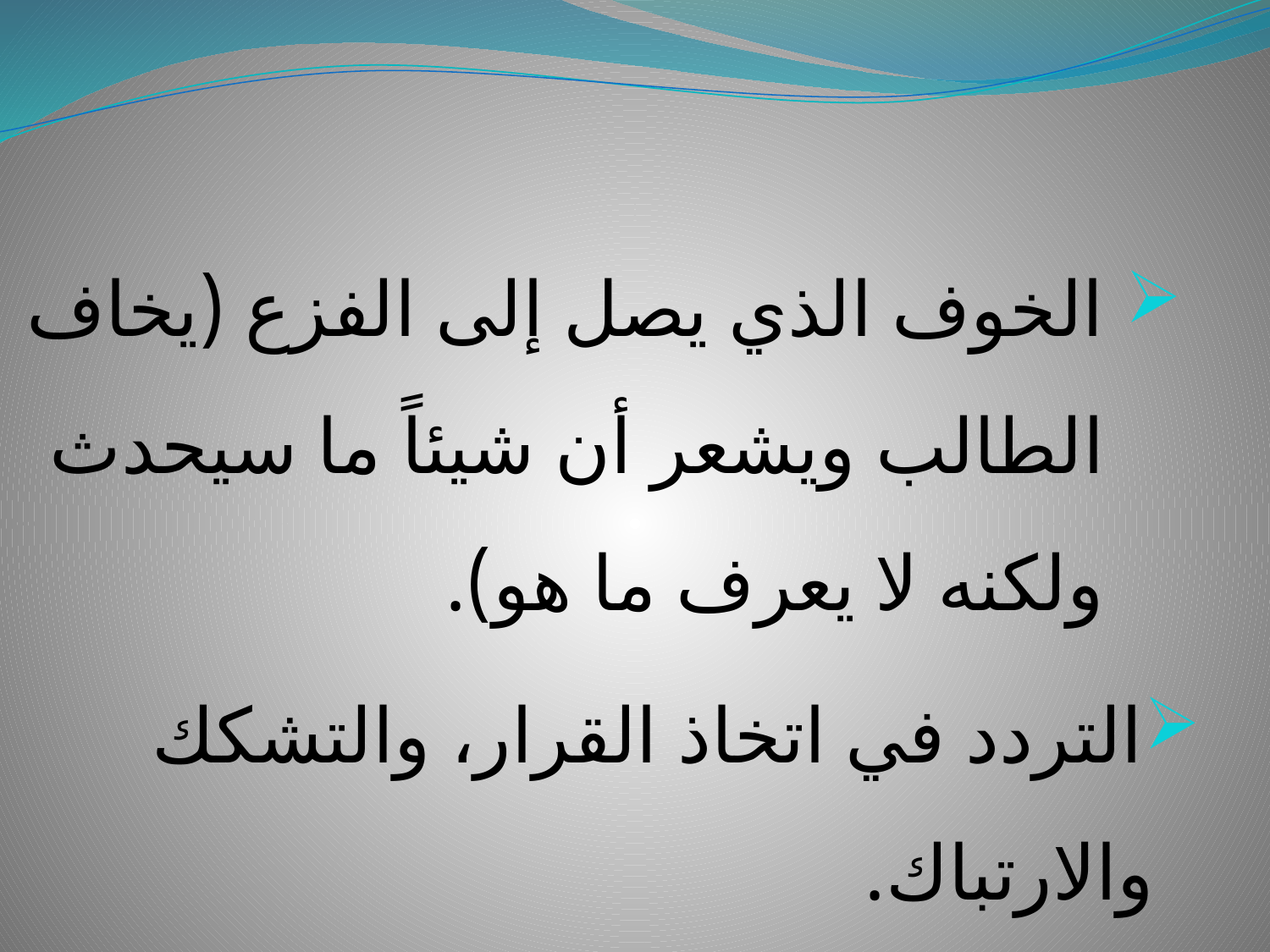

الخوف الذي يصل إلى الفزع (يخاف الطالب ويشعر أن شيئاً ما سيحدث ولكنه لا يعرف ما هو).
التردد في اتخاذ القرار، والتشكك والارتباك.